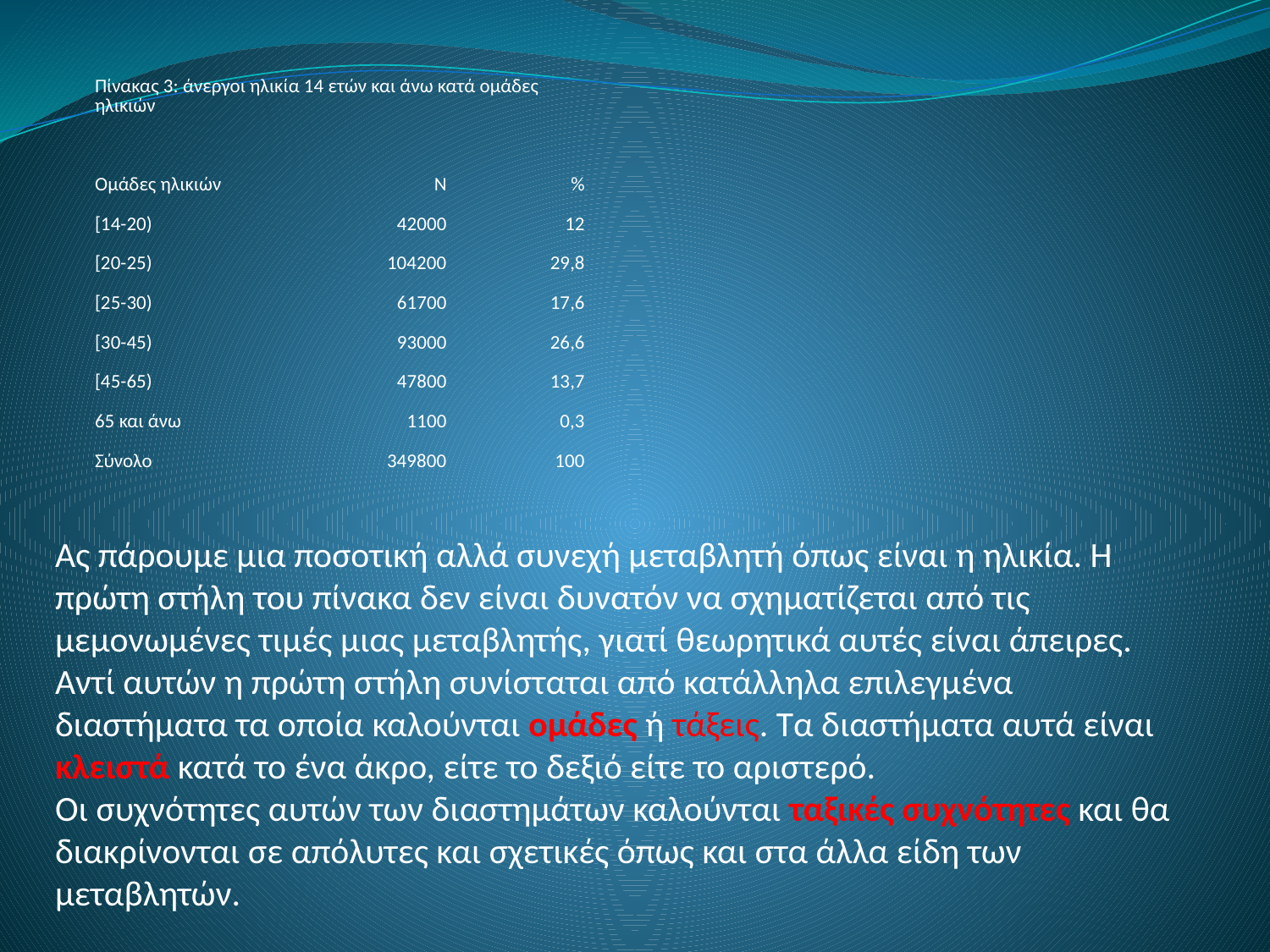

| Πίνακας 3: άνεργοι ηλικία 14 ετών και άνω κατά ομάδες ηλικιών |  |  |
| --- | --- | --- |
| Ομάδες ηλικιών | Ν | % |
| [14-20) | 42000 | 12 |
| [20-25) | 104200 | 29,8 |
| [25-30) | 61700 | 17,6 |
| [30-45) | 93000 | 26,6 |
| [45-65) | 47800 | 13,7 |
| 65 και άνω | 1100 | 0,3 |
| Σύνολο | 349800 | 100 |

Ας πάρουμε μια ποσοτική αλλά συνεχή μεταβλητή όπως είναι η ηλικία. Η πρώτη στήλη του πίνακα δεν είναι δυνατόν να σχηματίζεται από τις μεμονωμένες τιμές μιας μεταβλητής, γιατί θεωρητικά αυτές είναι άπειρες. Αντί αυτών η πρώτη στήλη συνίσταται από κατάλληλα επιλεγμένα διαστήματα τα οποία καλούνται ομάδες ή τάξεις. Τα διαστήματα αυτά είναι κλειστά κατά το ένα άκρο, είτε το δεξιό είτε το αριστερό.
Οι συχνότητες αυτών των διαστημάτων καλούνται ταξικές συχνότητες και θα διακρίνονται σε απόλυτες και σχετικές όπως και στα άλλα είδη των μεταβλητών.